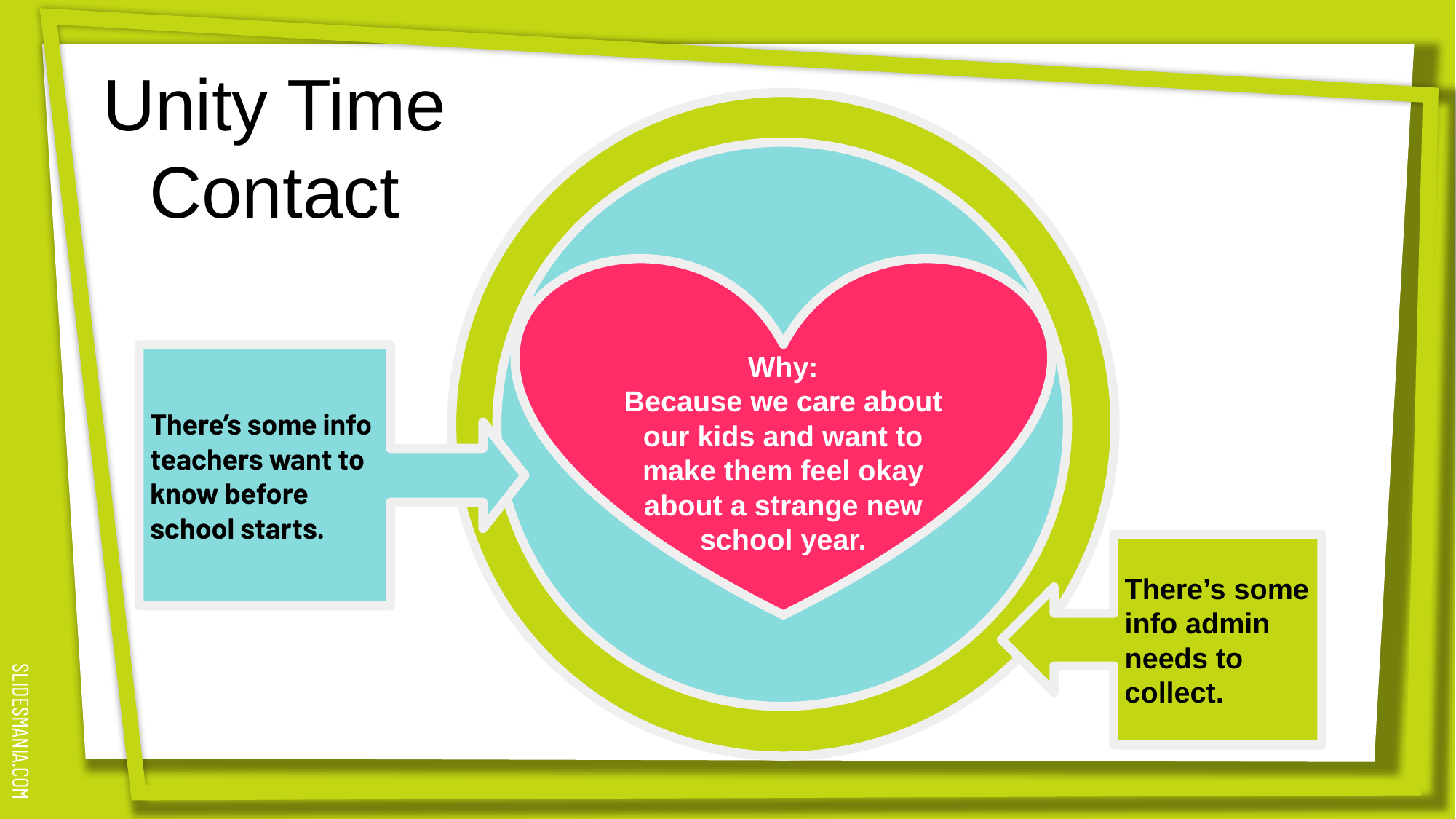

Unity Time Contact

Why:
Because we care about our kids and want to make them feel okay about a strange new school year.
There’s some info teachers want to know before school starts.
There’s some info admin needs to collect.